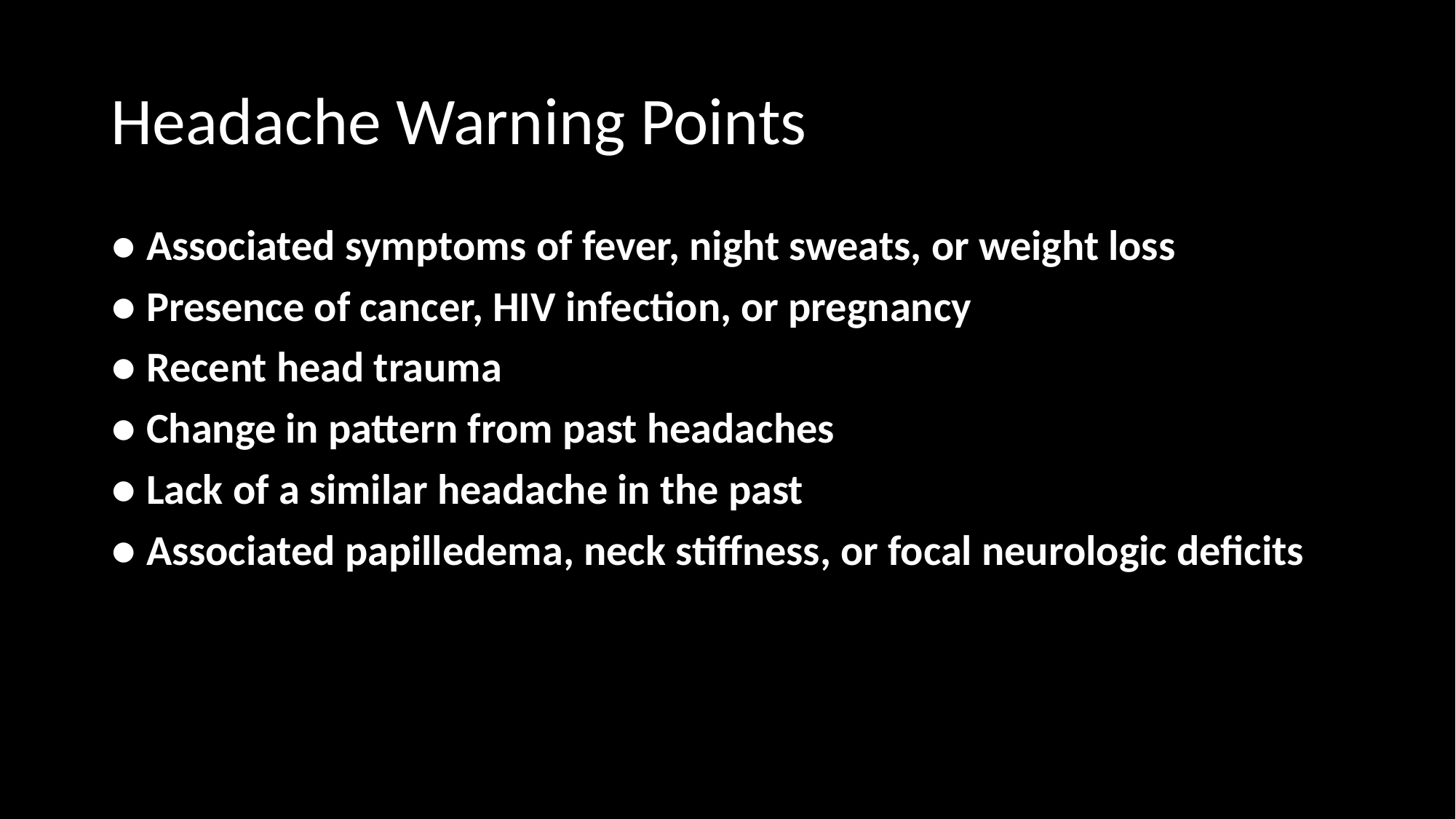

# Headache Warning Points
● Associated symptoms of fever, night sweats, or weight loss
● Presence of cancer, HIV infection, or pregnancy
● Recent head trauma
● Change in pattern from past headaches
● Lack of a similar headache in the past
● Associated papilledema, neck stiffness, or focal neurologic deficits